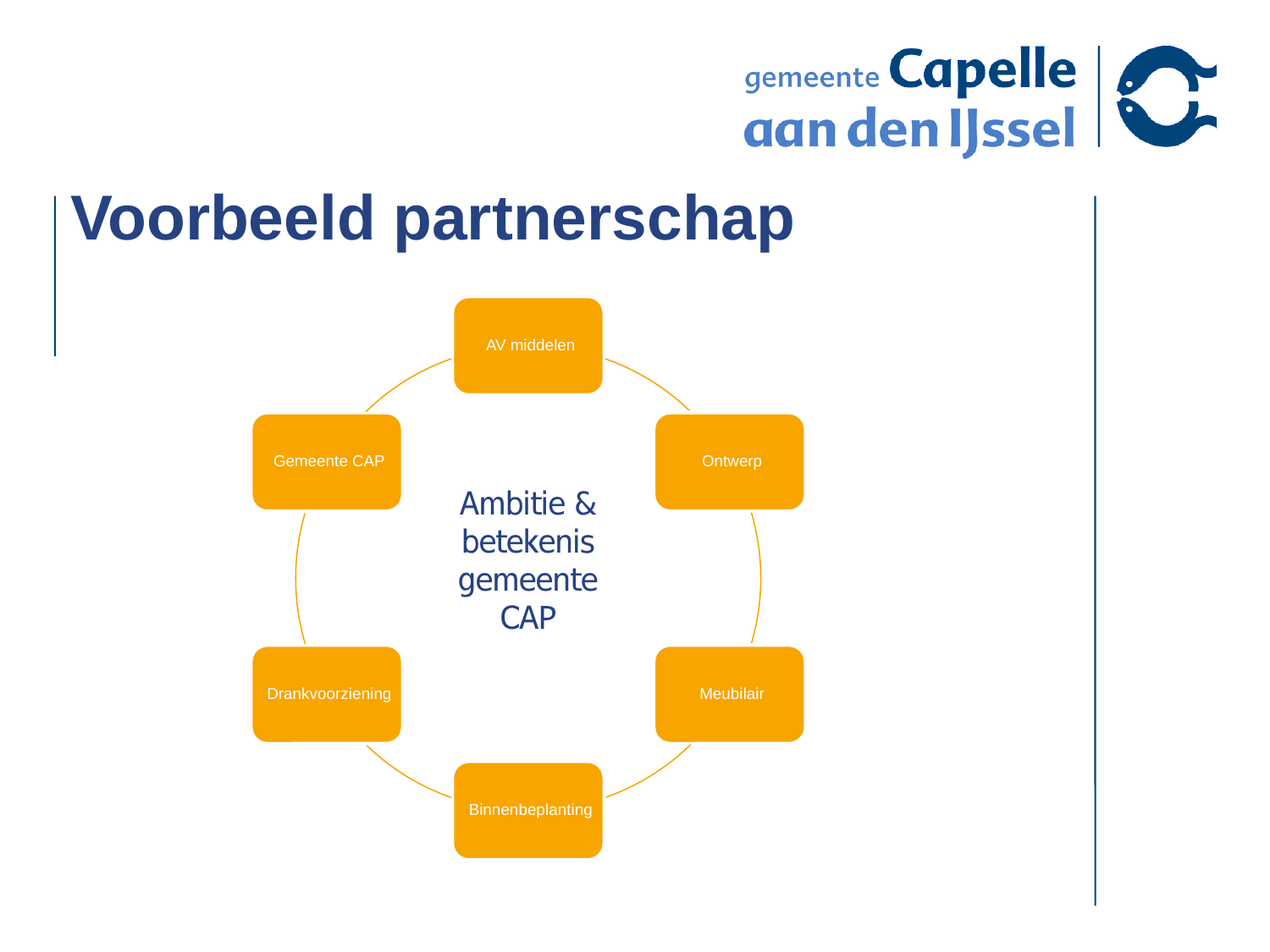

Voorbeeld partnerschap
AV middelen
Ontwerp
Meubilair
Binnenbeplanting
Drankvoorziening
Gemeente CAP
Ambitie & betekenis gemeente CAP